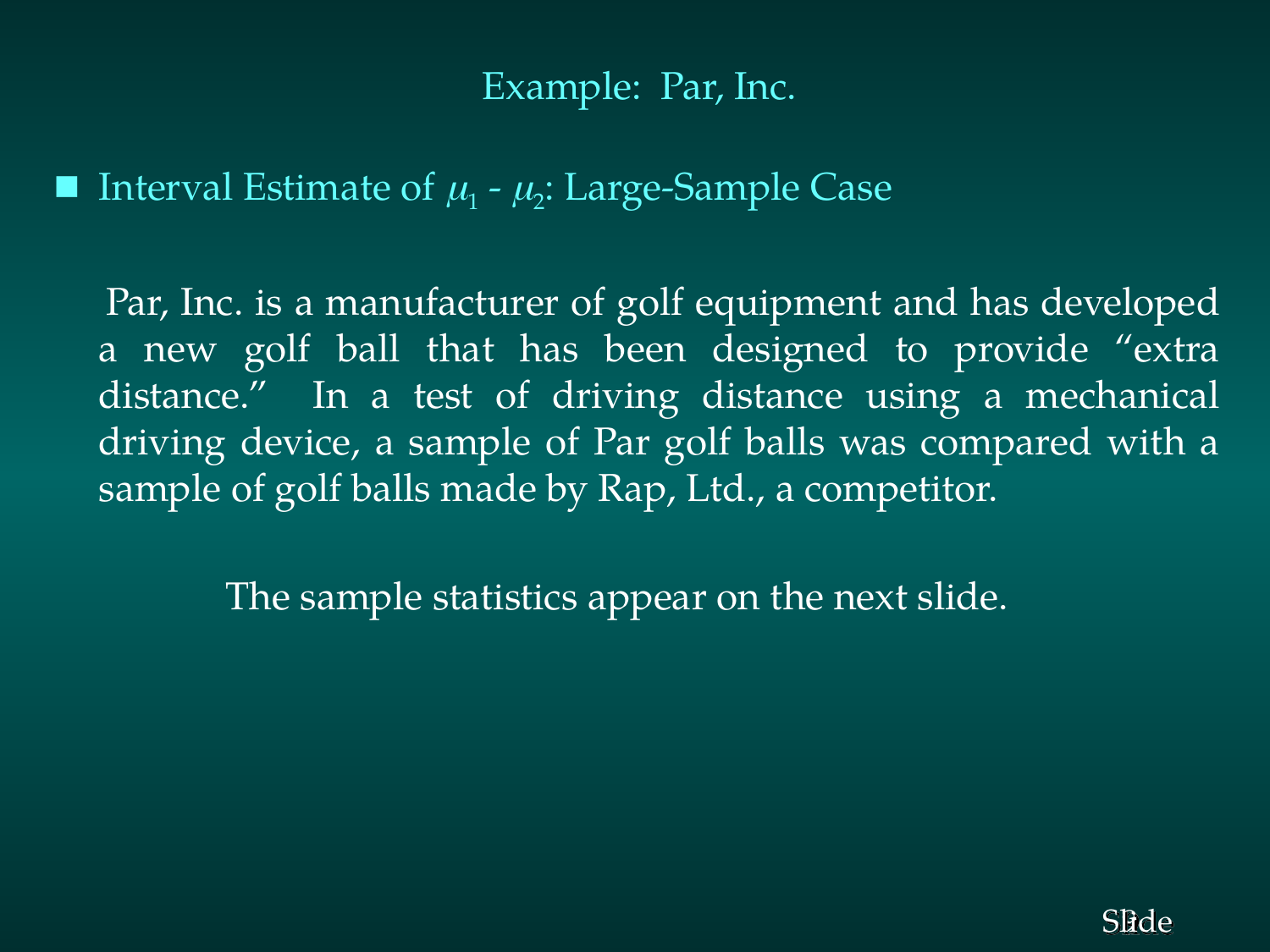

# Example:  Par, Inc.
Interval Estimate of μ1 - μ2: Large-Sample Case

    Par, Inc. is a manufacturer of golf equipment and has developed a new golf ball that has been designed to provide “extra distance.”  In a test of driving distance using a mechanical driving device, a sample of Par golf balls was compared with a sample of golf balls made by Rap, Ltd., a competitor.

		The sample statistics appear on the next slide.